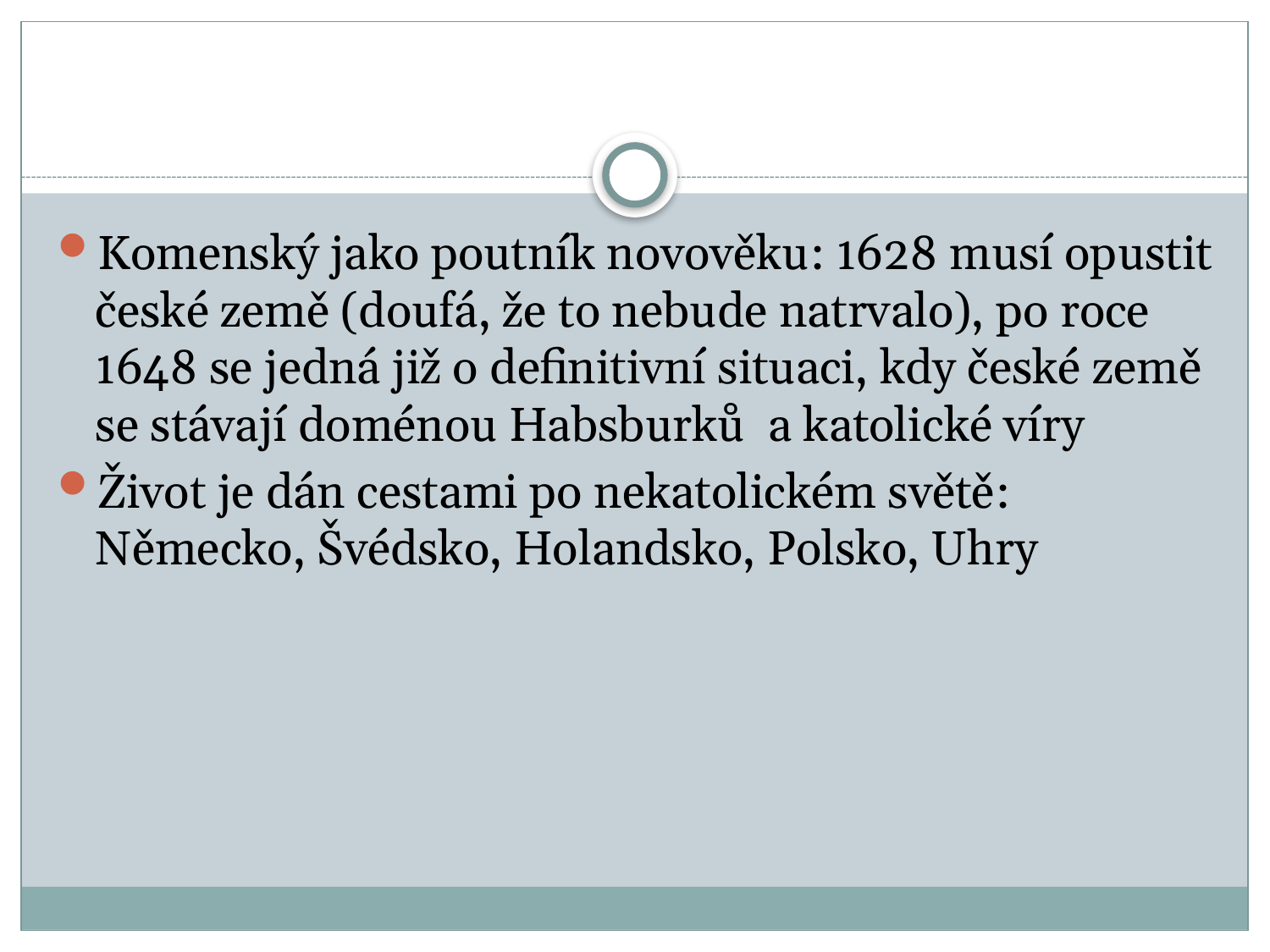

#
Komenský jako poutník novověku: 1628 musí opustit české země (doufá, že to nebude natrvalo), po roce 1648 se jedná již o definitivní situaci, kdy české země se stávají doménou Habsburků  a katolické víry
Život je dán cestami po nekatolickém světě: Německo, Švédsko, Holandsko, Polsko, Uhry